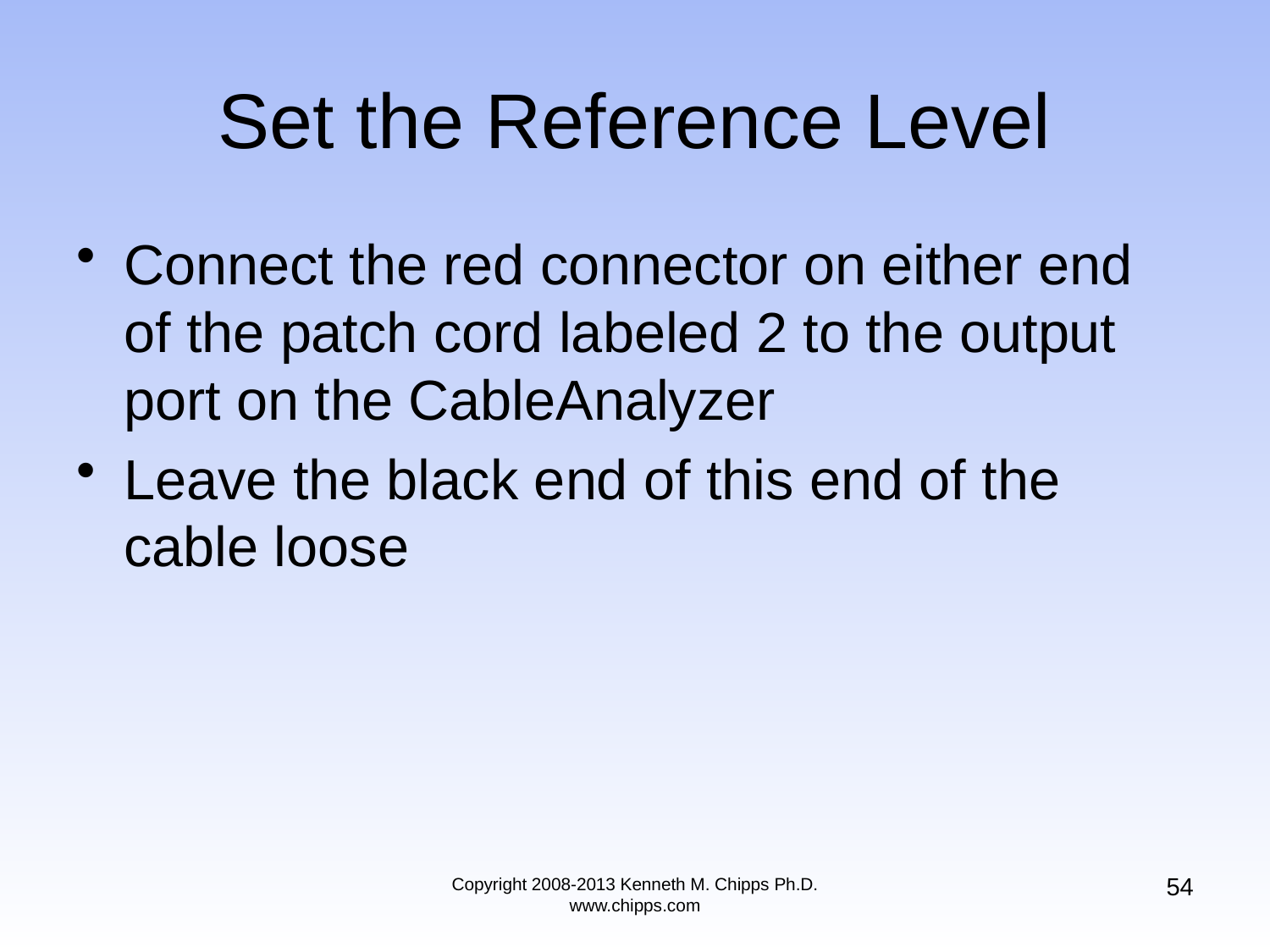

# Set the Reference Level
Connect the red connector on either end of the patch cord labeled 2 to the output port on the CableAnalyzer
Leave the black end of this end of the cable loose
54
Copyright 2008-2013 Kenneth M. Chipps Ph.D. www.chipps.com